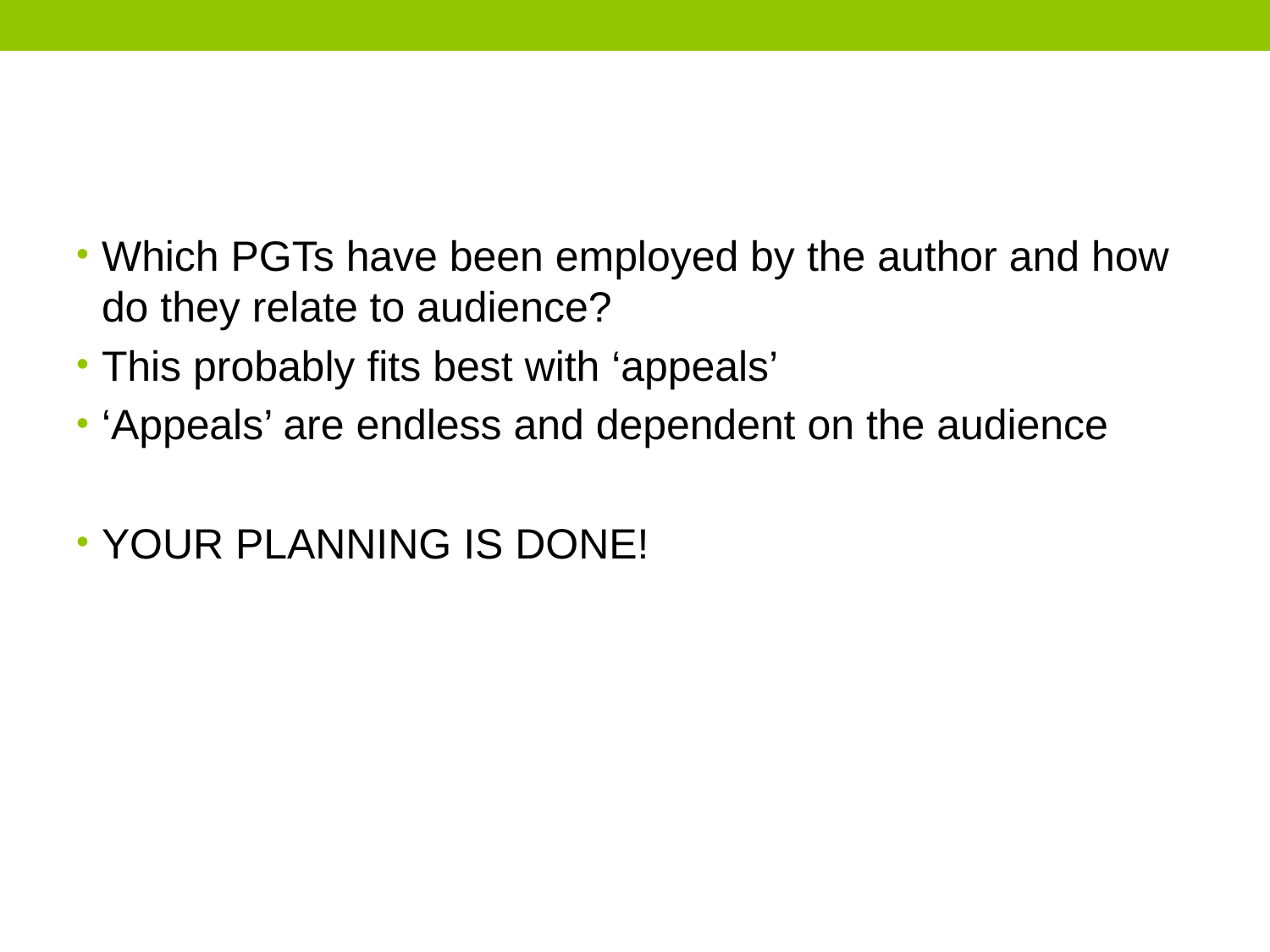

#
Which PGTs have been employed by the author and how do they relate to audience?
This probably fits best with ‘appeals’
‘Appeals’ are endless and dependent on the audience

YOUR PLANNING IS DONE!